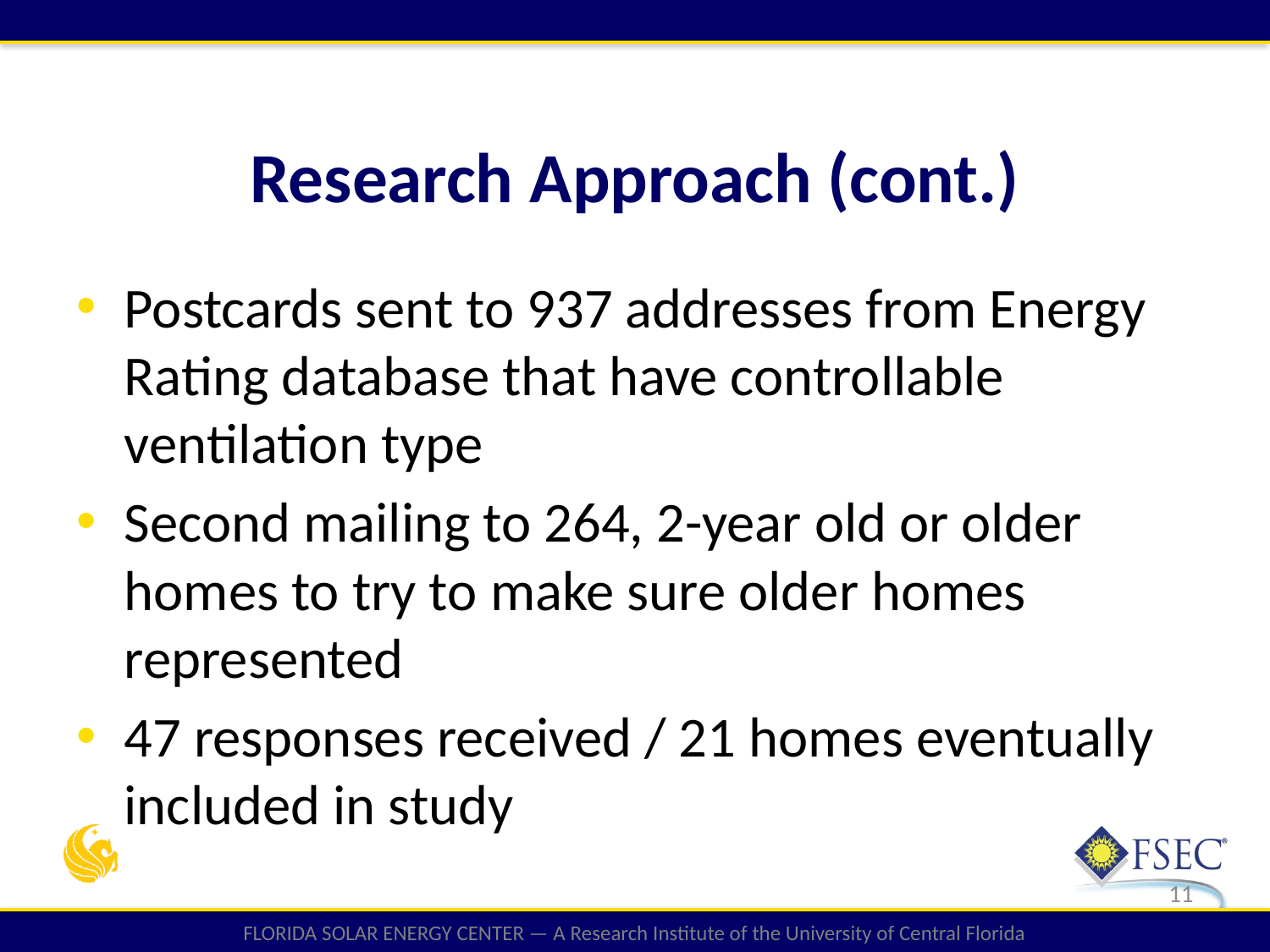

Research Approach (cont.)
Postcards sent to 937 addresses from Energy Rating database that have controllable ventilation type
Second mailing to 264, 2-year old or older homes to try to make sure older homes represented
47 responses received / 21 homes eventually included in study

11